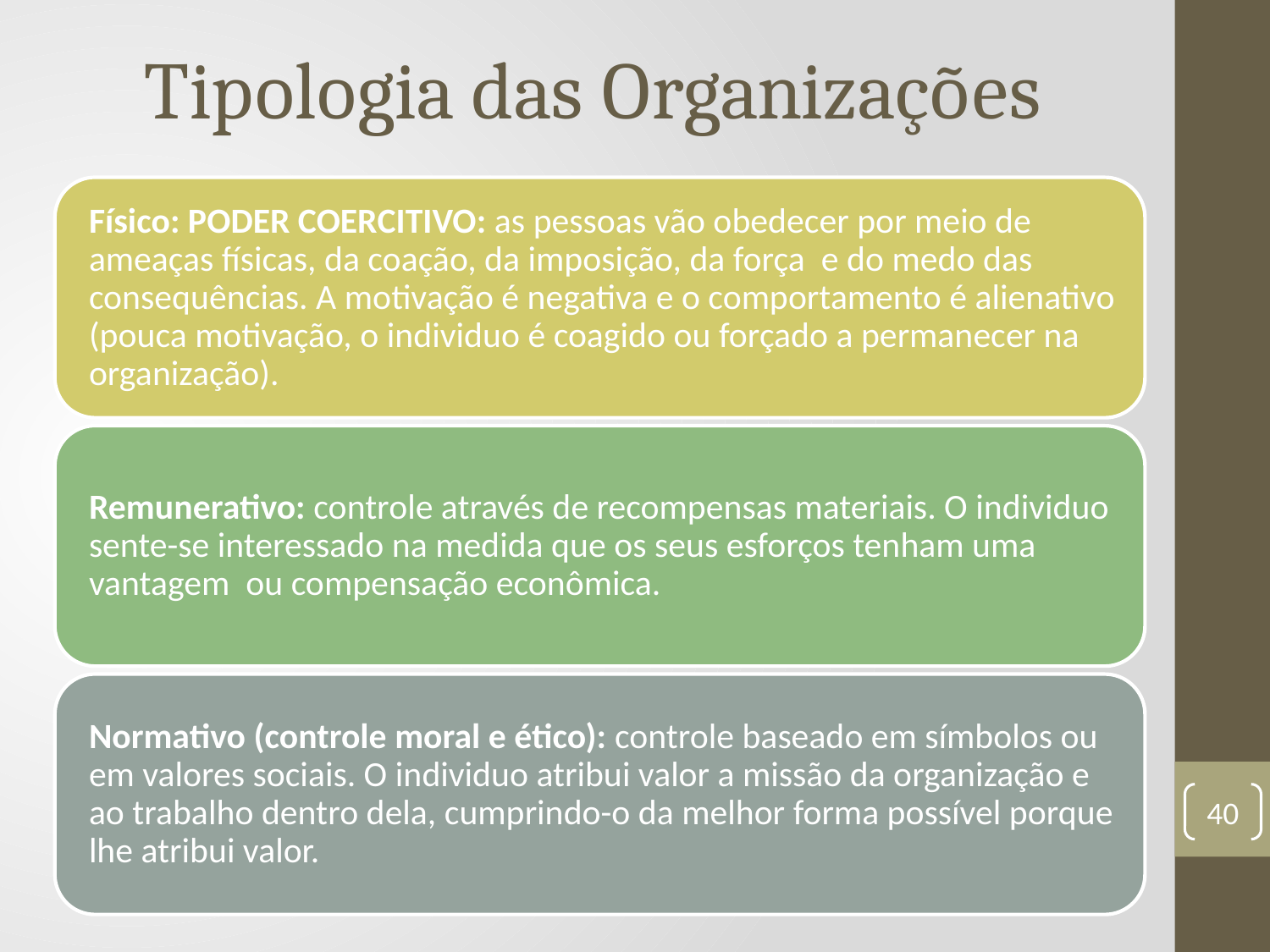

# Tipologia das Organizações
Físico: PODER COERCITIVO: as pessoas vão obedecer por meio de ameaças físicas, da coação, da imposição, da força  e do medo das consequências. A motivação é negativa e o comportamento é alienativo (pouca motivação, o individuo é coagido ou forçado a permanecer na organização).
Remunerativo: controle através de recompensas materiais. O individuo sente-se interessado na medida que os seus esforços tenham uma vantagem  ou compensação econômica.
Normativo (controle moral e ético): controle baseado em símbolos ou em valores sociais. O individuo atribui valor a missão da organização e ao trabalho dentro dela, cumprindo-o da melhor forma possível porque lhe atribui valor.
40